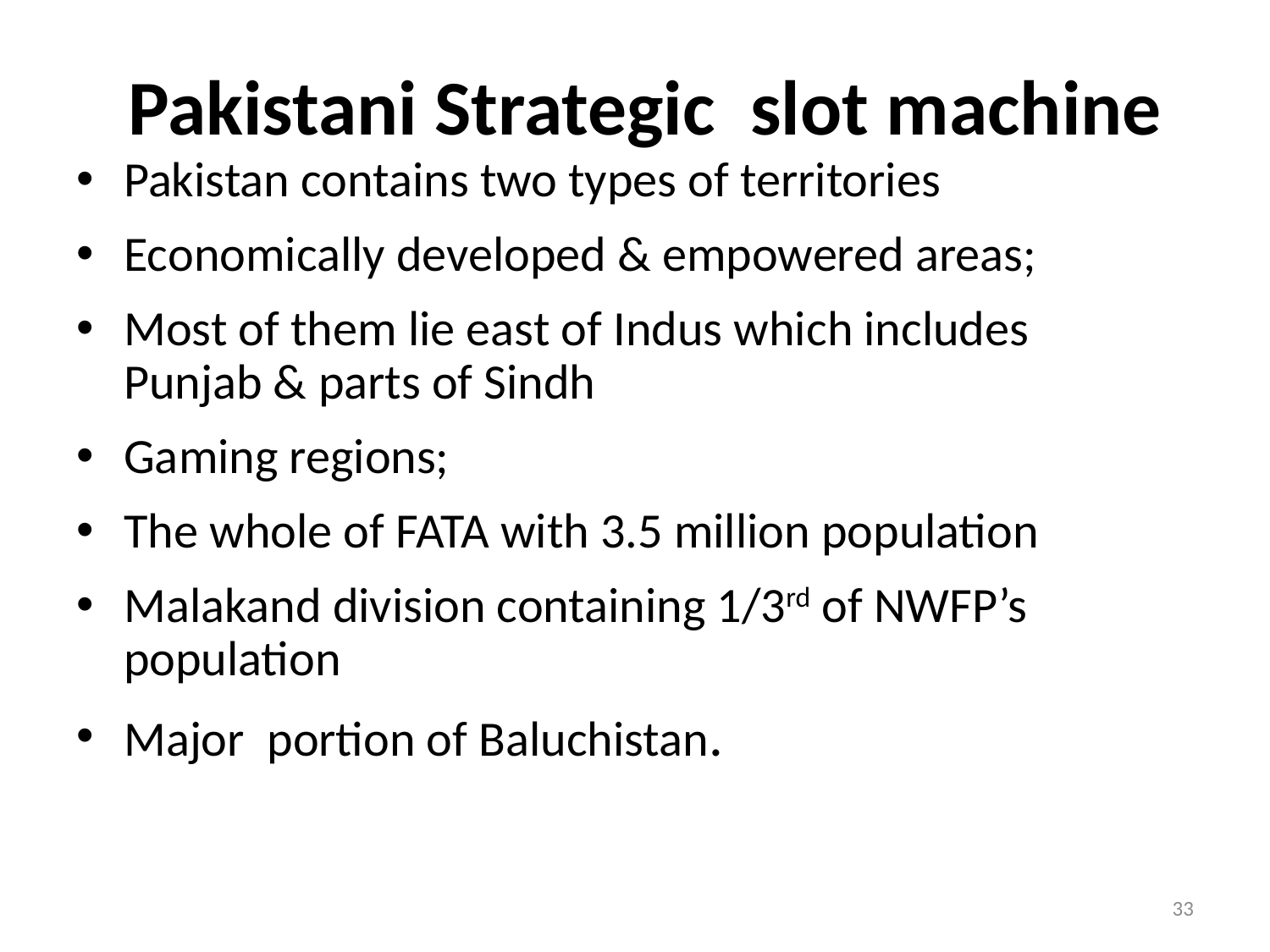

# Pakistani Strategic  slot machine
Pakistan contains two types of territories
Economically developed & empowered areas;
Most of them lie east of Indus which includes Punjab & parts of Sindh
Gaming regions;
The whole of FATA with 3.5 million population
Malakand division containing 1/3rd of NWFP’s population
Major  portion of Baluchistan.
33